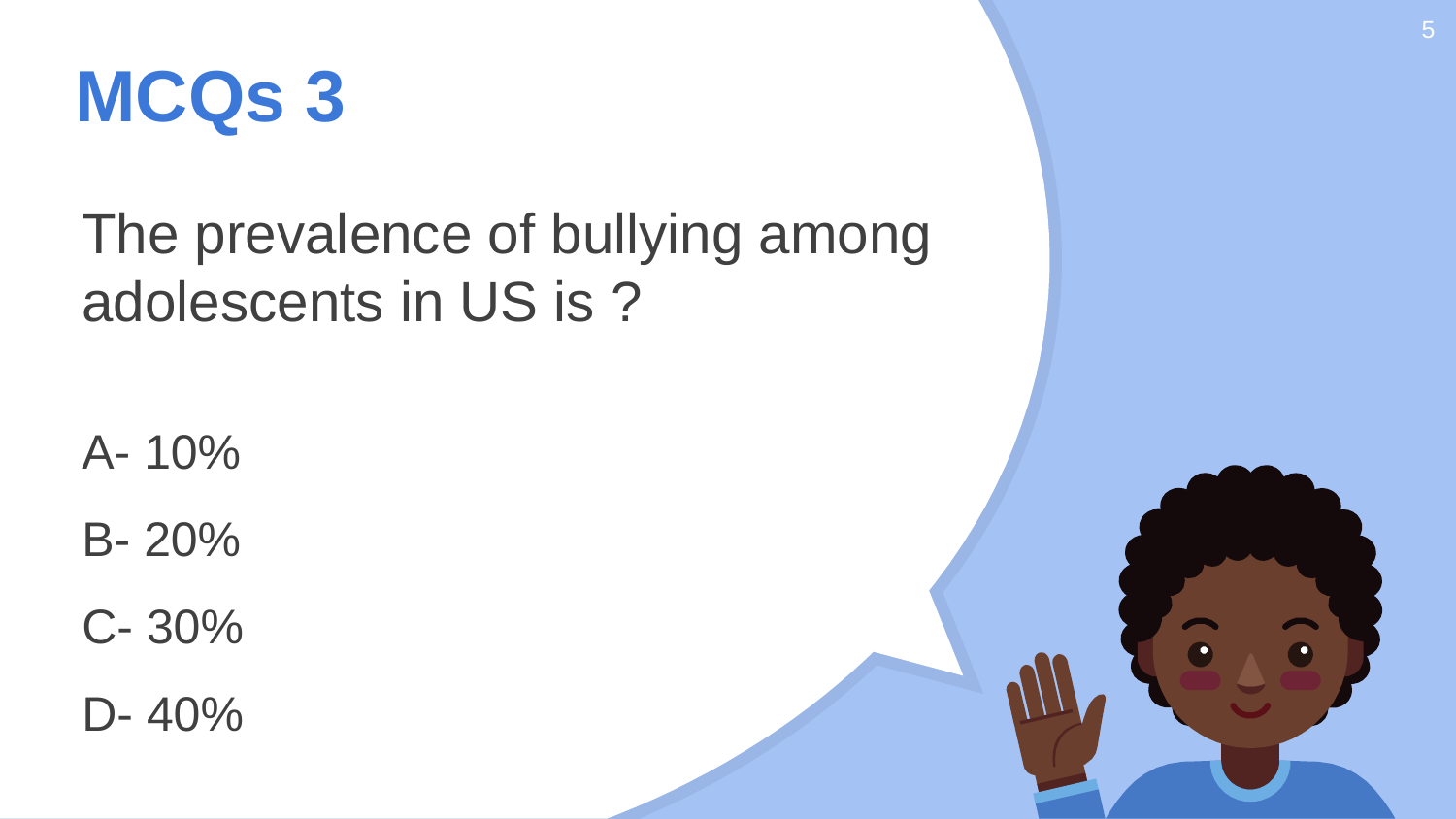

5
# MCQs 3
The prevalence of bullying among adolescents in US is ?

A- 10%
B- 20%
C- 30%
D- 40%